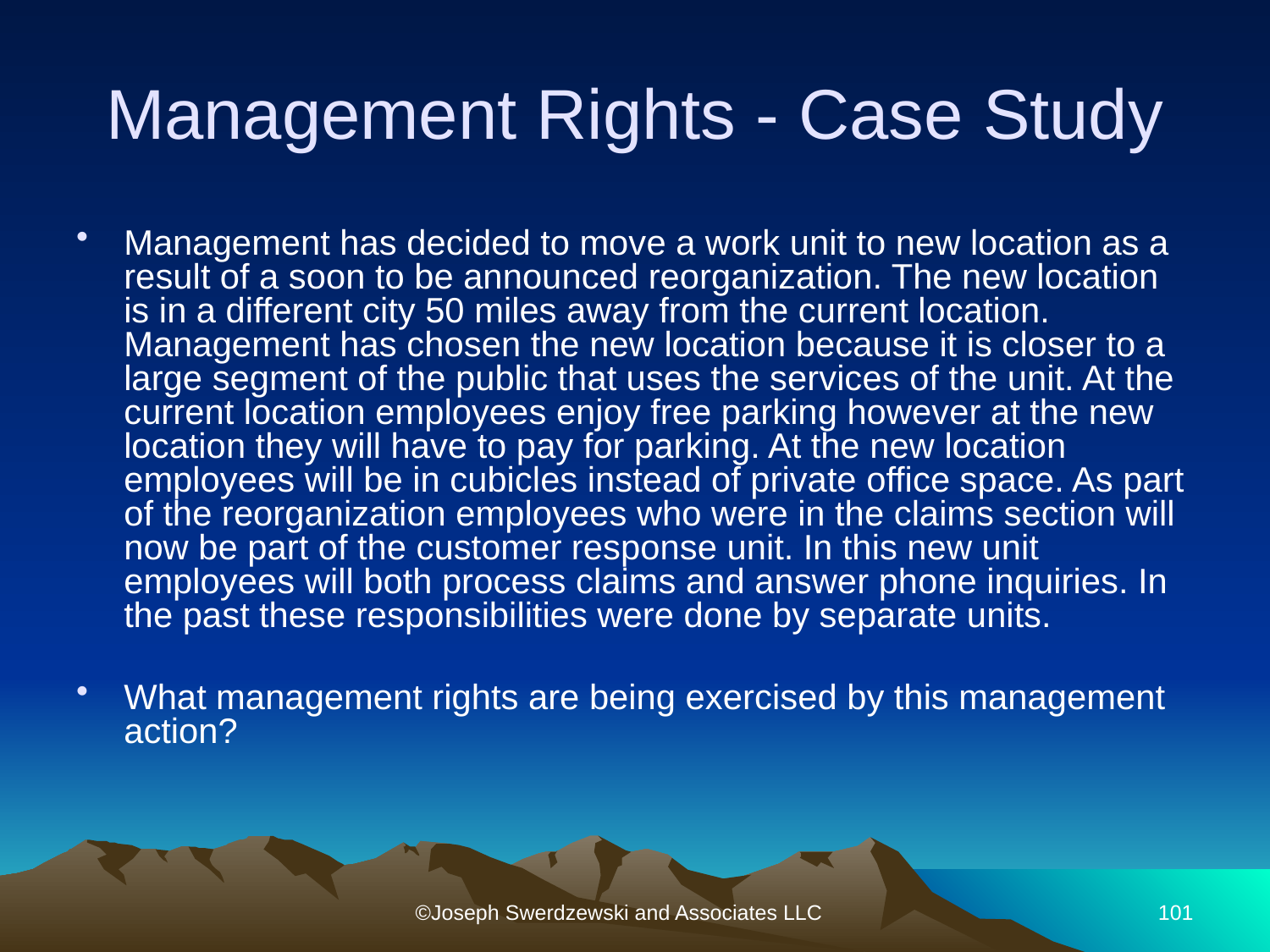

# Management Rights - Case Study
Management has decided to move a work unit to new location as a result of a soon to be announced reorganization. The new location is in a different city 50 miles away from the current location. Management has chosen the new location because it is closer to a large segment of the public that uses the services of the unit. At the current location employees enjoy free parking however at the new location they will have to pay for parking. At the new location employees will be in cubicles instead of private office space. As part of the reorganization employees who were in the claims section will now be part of the customer response unit. In this new unit employees will both process claims and answer phone inquiries. In the past these responsibilities were done by separate units.

What management rights are being exercised by this management action?
©Joseph Swerdzewski and Associates LLC
101